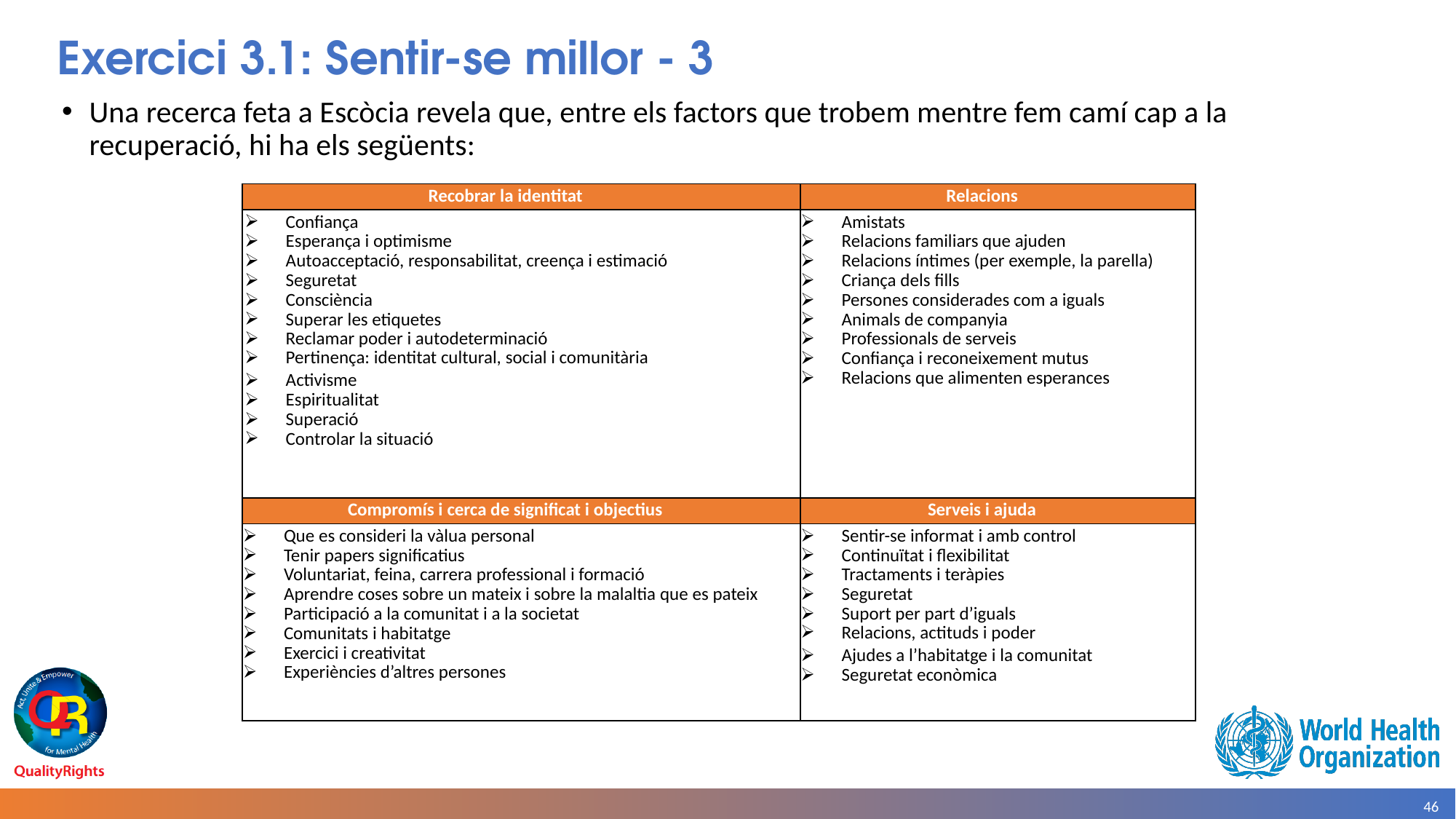

# Exercici 3.1: Sentir-se millor - 3
Una recerca feta a Escòcia revela que, entre els factors que trobem mentre fem camí cap a la recuperació, hi ha els següents:

| Recobrar la identitat | Relacions |
| --- | --- |
| Confiança Esperança i optimisme Autoacceptació, responsabilitat, creença i estimació Seguretat Consciència Superar les etiquetes Reclamar poder i autodeterminació Pertinença: identitat cultural, social i comunitària Activisme Espiritualitat Superació Controlar la situació | Amistats Relacions familiars que ajuden Relacions íntimes (per exemple, la parella) Criança dels fills Persones considerades com a iguals Animals de companyia Professionals de serveis Confiança i reconeixement mutus Relacions que alimenten esperances |
| Compromís i cerca de significat i objectius | Serveis i ajuda |
| Que es consideri la vàlua personal Tenir papers significatius Voluntariat, feina, carrera professional i formació Aprendre coses sobre un mateix i sobre la malaltia que es pateix Participació a la comunitat i a la societat Comunitats i habitatge Exercici i creativitat Experiències d’altres persones | Sentir-se informat i amb control Continuïtat i flexibilitat Tractaments i teràpies Seguretat Suport per part d’iguals Relacions, actituds i poder Ajudes a l’habitatge i la comunitat Seguretat econòmica |